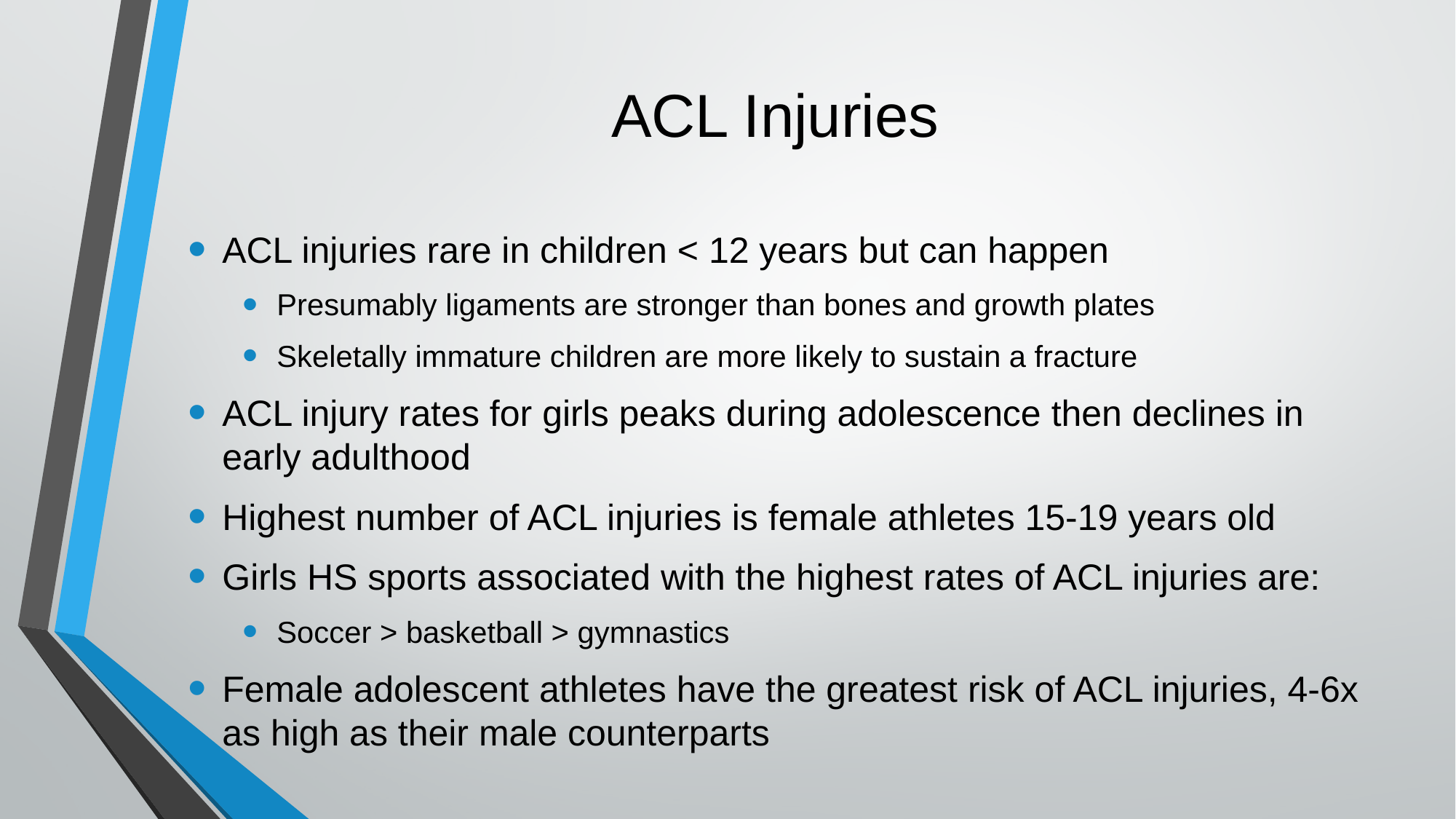

# ACL Injuries
ACL injuries rare in children < 12 years but can happen
Presumably ligaments are stronger than bones and growth plates
Skeletally immature children are more likely to sustain a fracture
ACL injury rates for girls peaks during adolescence then declines in early adulthood
Highest number of ACL injuries is female athletes 15-19 years old
Girls HS sports associated with the highest rates of ACL injuries are:
Soccer > basketball > gymnastics
Female adolescent athletes have the greatest risk of ACL injuries, 4-6x as high as their male counterparts